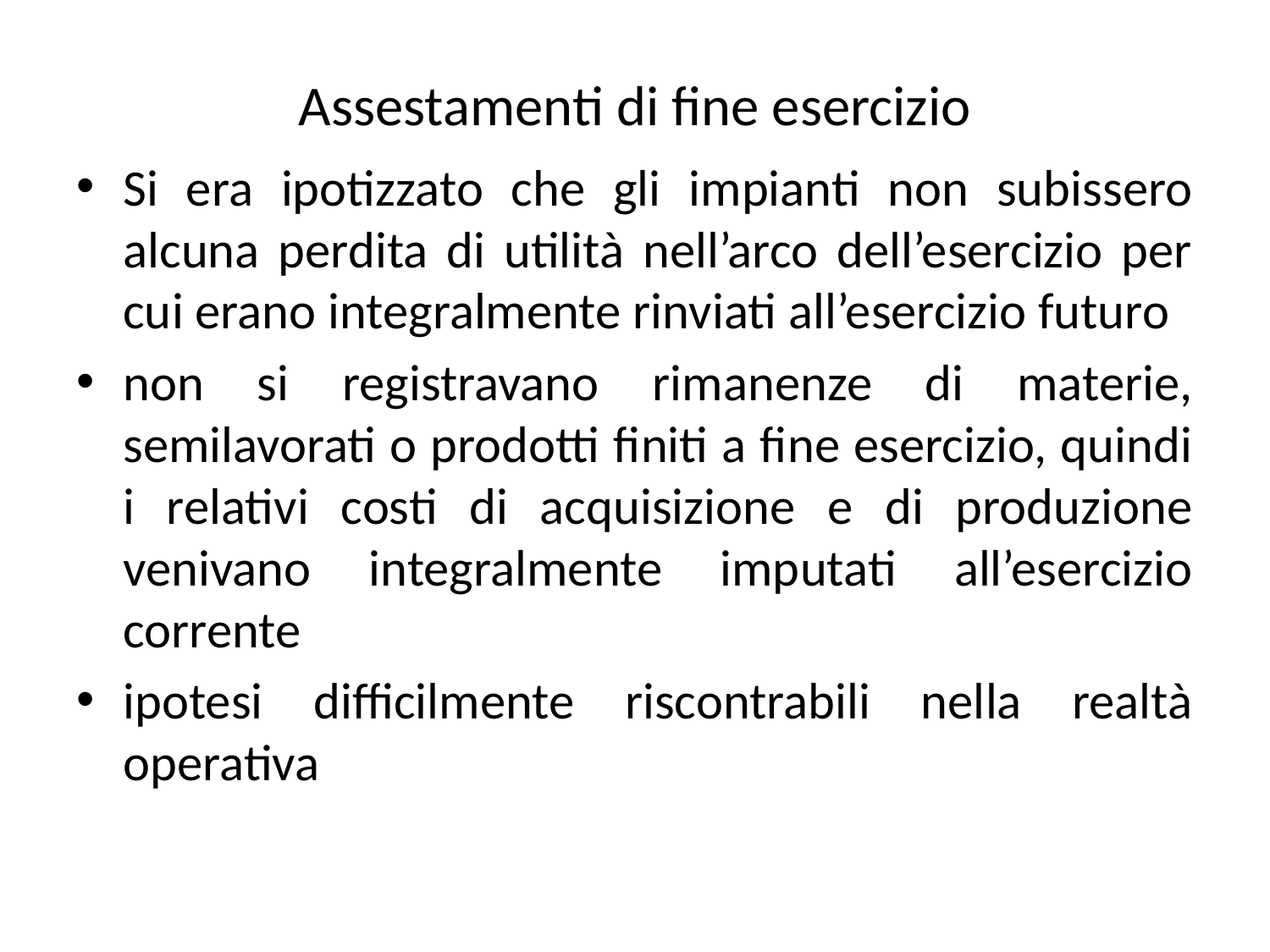

# Assestamenti di fine esercizio
Si era ipotizzato che gli impianti non subissero alcuna perdita di utilità nell’arco dell’esercizio per cui erano integralmente rinviati all’esercizio futuro
non si registravano rimanenze di materie, semilavorati o prodotti finiti a fine esercizio, quindi i relativi costi di acquisizione e di produzione venivano integralmente imputati all’esercizio corrente
ipotesi difficilmente riscontrabili nella realtà operativa